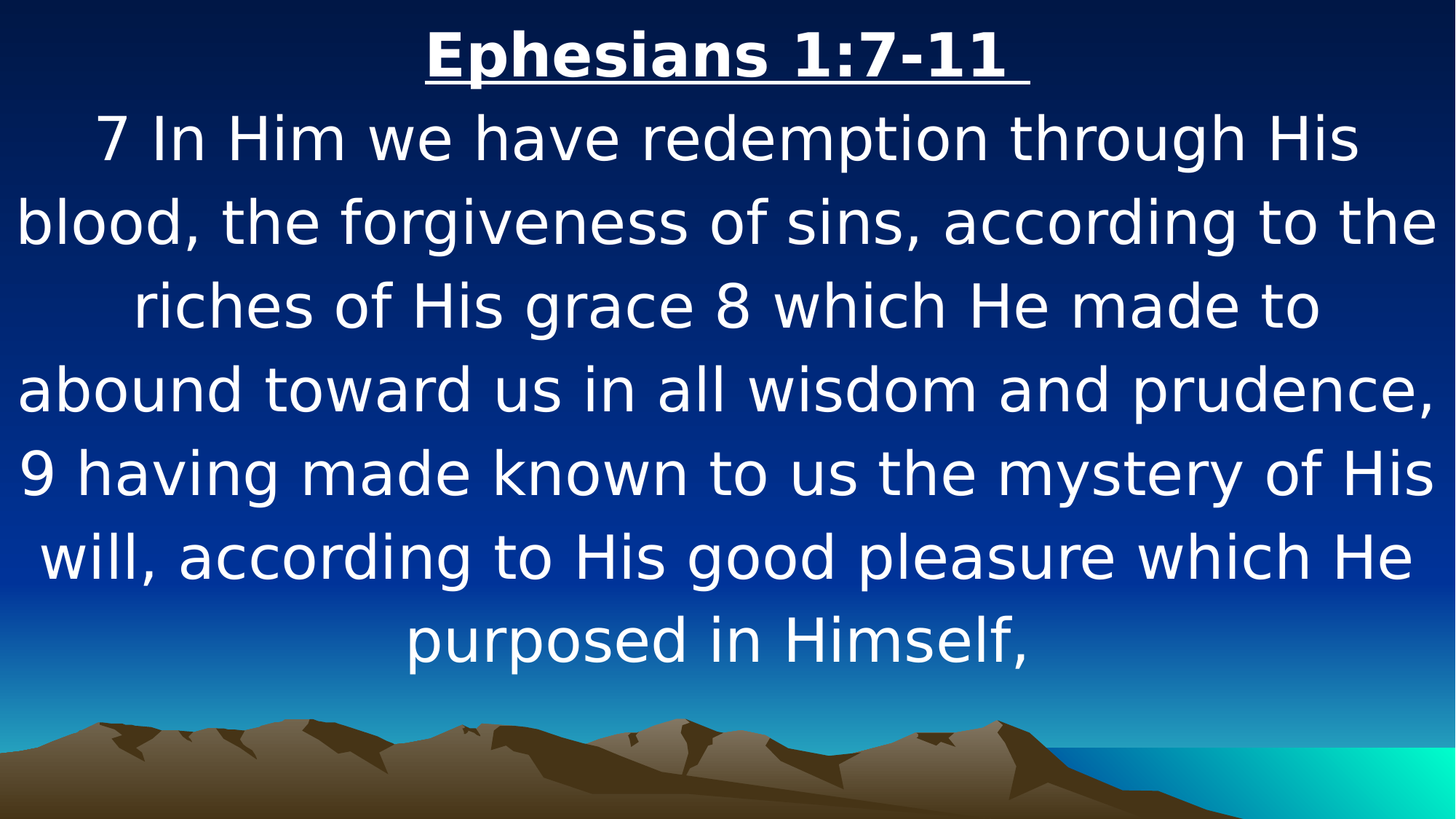

Ephesians 1:7-11
7 In Him we have redemption through His blood, the forgiveness of sins, according to the riches of His grace 8 which He made to abound toward us in all wisdom and prudence, 9 having made known to us the mystery of His will, according to His good pleasure which He purposed in Himself,